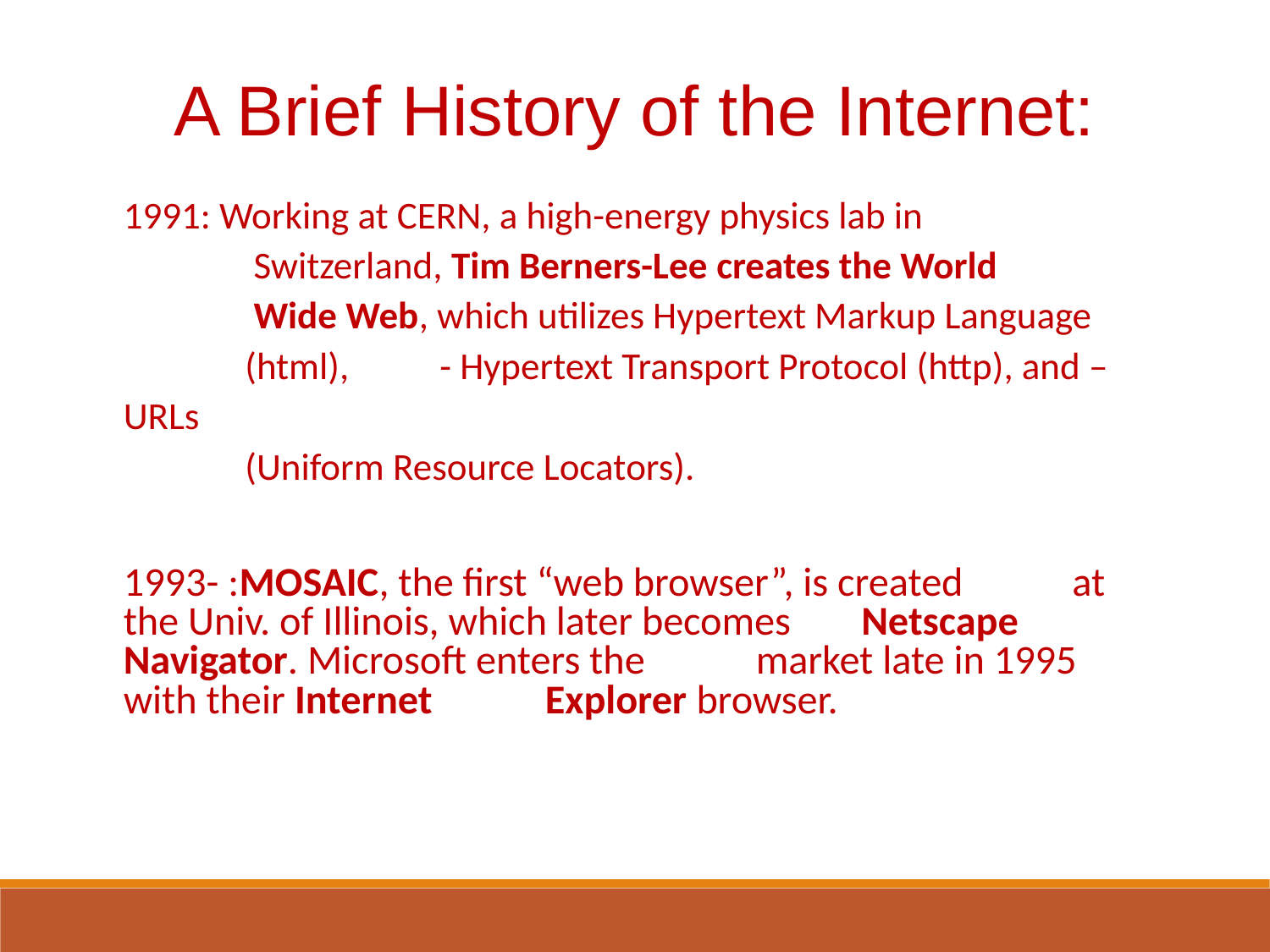

A Brief History of the Internet:
1991: Working at CERN, a high-energy physics lab in
               Switzerland, Tim Berners-Lee creates the World
               Wide Web, which utilizes Hypertext Markup Language
              (html), 	- Hypertext Transport Protocol (http), and – URLs
              (Uniform Resource Locators).

1993- :MOSAIC, the first “web browser”, is created 		at the Univ. of Illinois, which later becomes 		Netscape Navigator. Microsoft enters the 		market late in 1995 with their Internet 			Explorer browser.